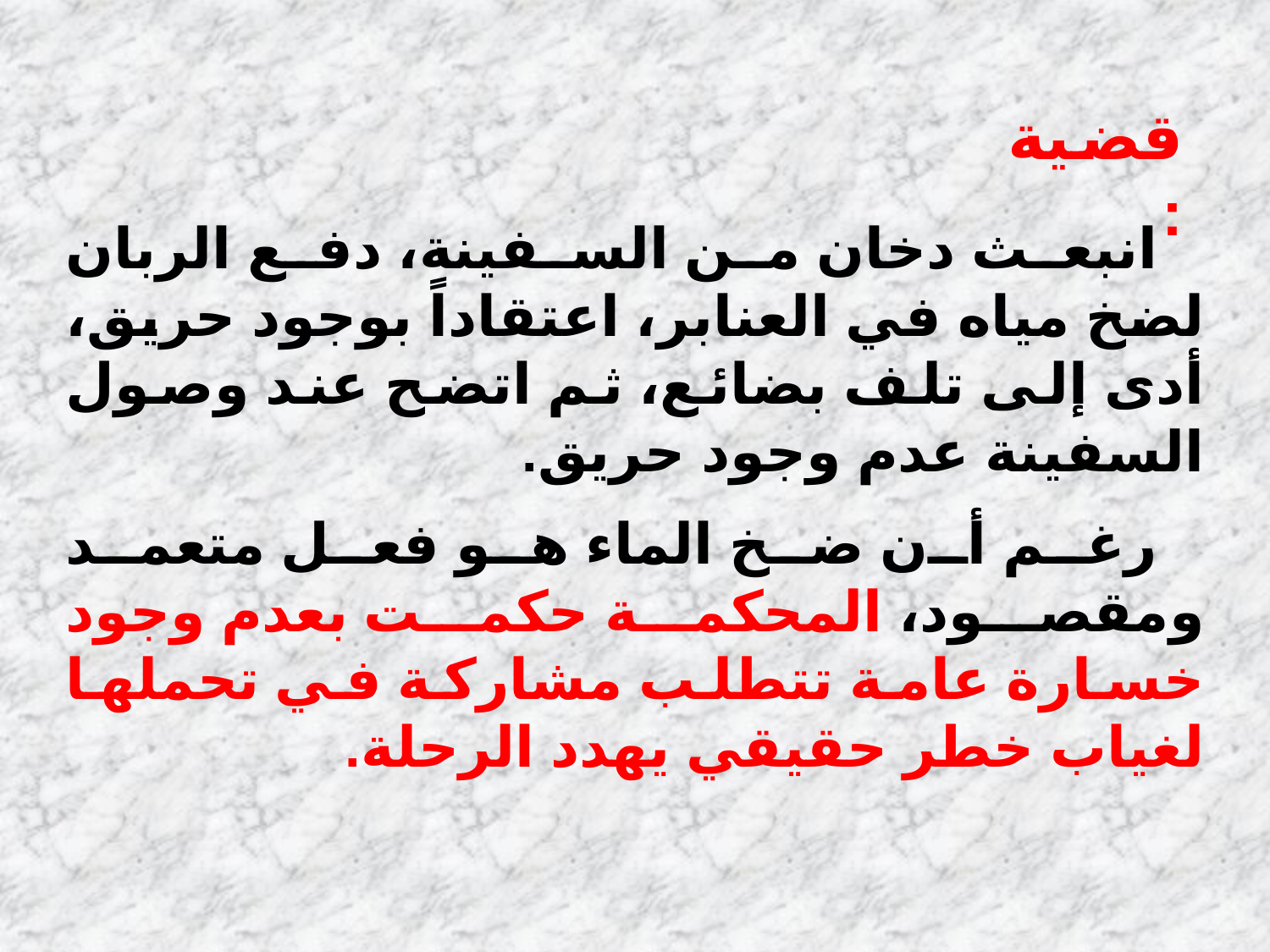

قضية:
   انبعث دخان من السفينة، دفع الربان لضخ مياه في العنابر، اعتقاداً بوجود حريق، أدى إلى تلف بضائع، ثم اتضح عند وصول السفينة عدم وجود حريق.
   رغم أن ضخ الماء هو فعل متعمد ومقصود، المحكمة حكمت بعدم وجود خسارة عامة تتطلب مشاركة في تحملها لغياب خطر حقيقي يهدد الرحلة.